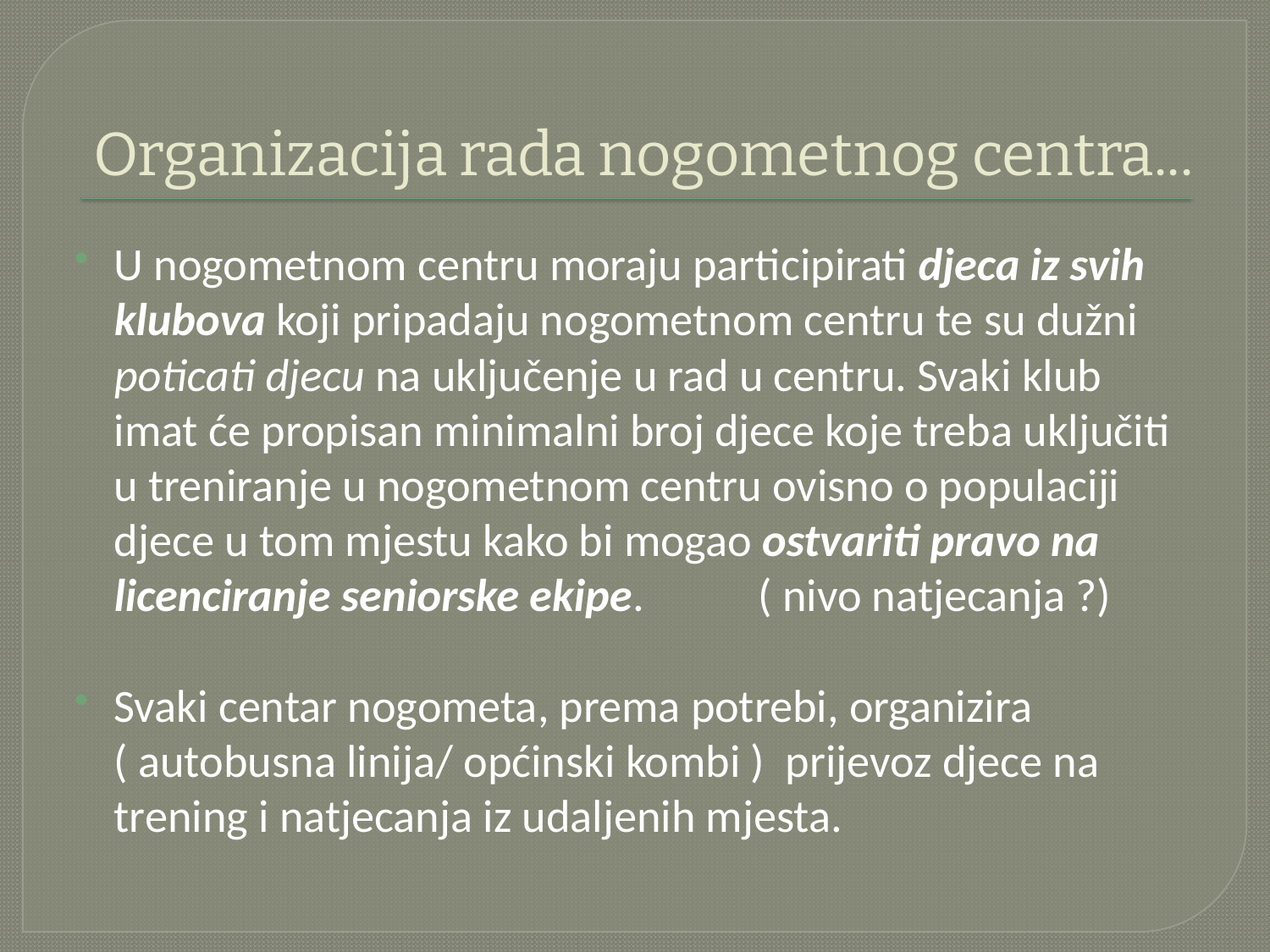

# Organizacija rada nogometnog centra...
U nogometnom centru moraju participirati djeca iz svih klubova koji pripadaju nogometnom centru te su dužni poticati djecu na uključenje u rad u centru. Svaki klub imat će propisan minimalni broj djece koje treba uključiti u treniranje u nogometnom centru ovisno o populaciji djece u tom mjestu kako bi mogao ostvariti pravo na licenciranje seniorske ekipe.           ( nivo natjecanja ?)

Svaki centar nogometa, prema potrebi, organizira       ( autobusna linija/ općinski kombi )  prijevoz djece na trening i natjecanja iz udaljenih mjesta.